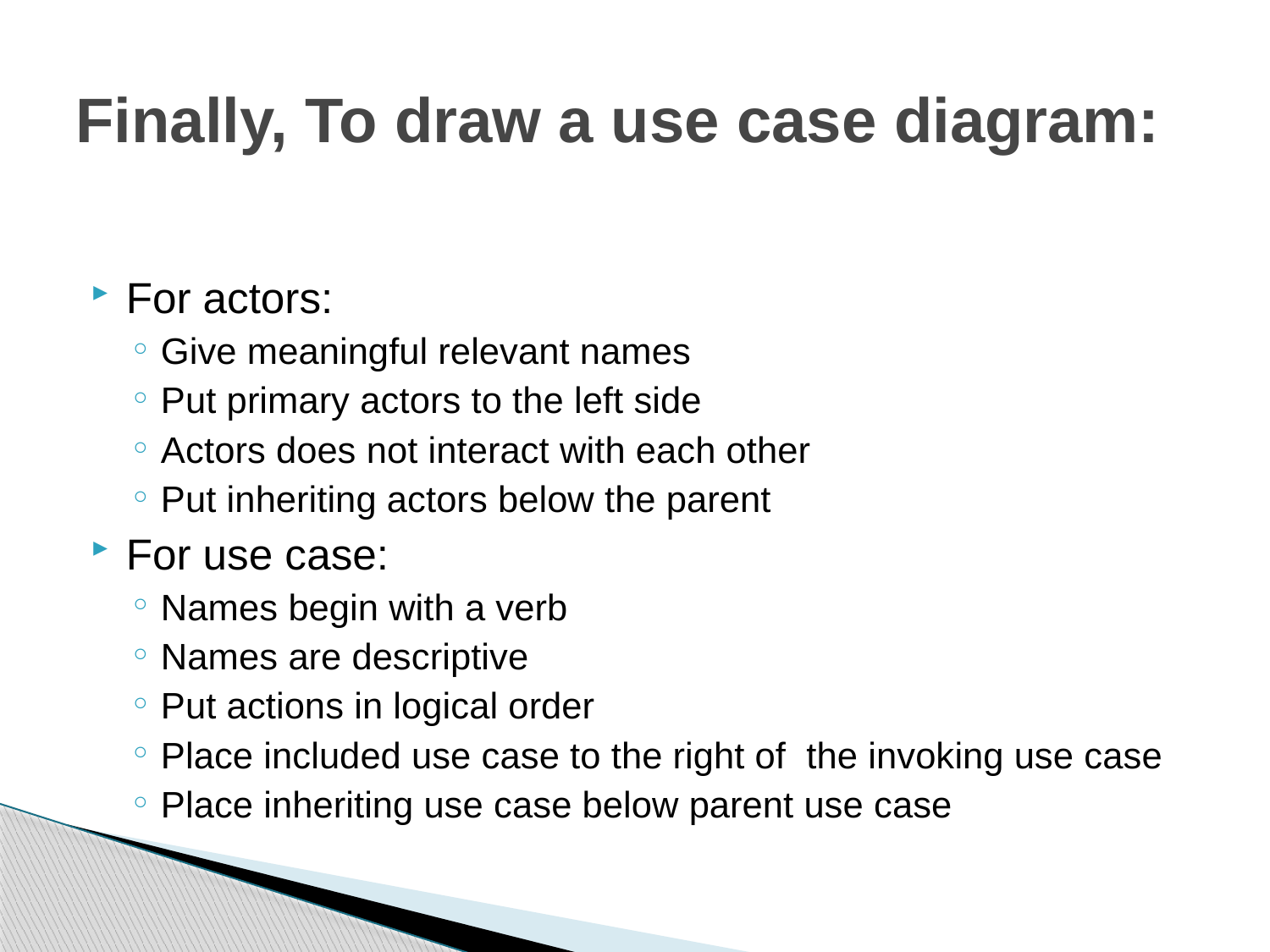

# Finally, To draw a use case diagram:

For actors:
Give meaningful relevant names
Put primary actors to the left side
Actors does not interact with each other
Put inheriting actors below the parent
For use case:
Names begin with a verb
Names are descriptive
Put actions in logical order
Place included use case to the right of  the invoking use case
Place inheriting use case below parent use case